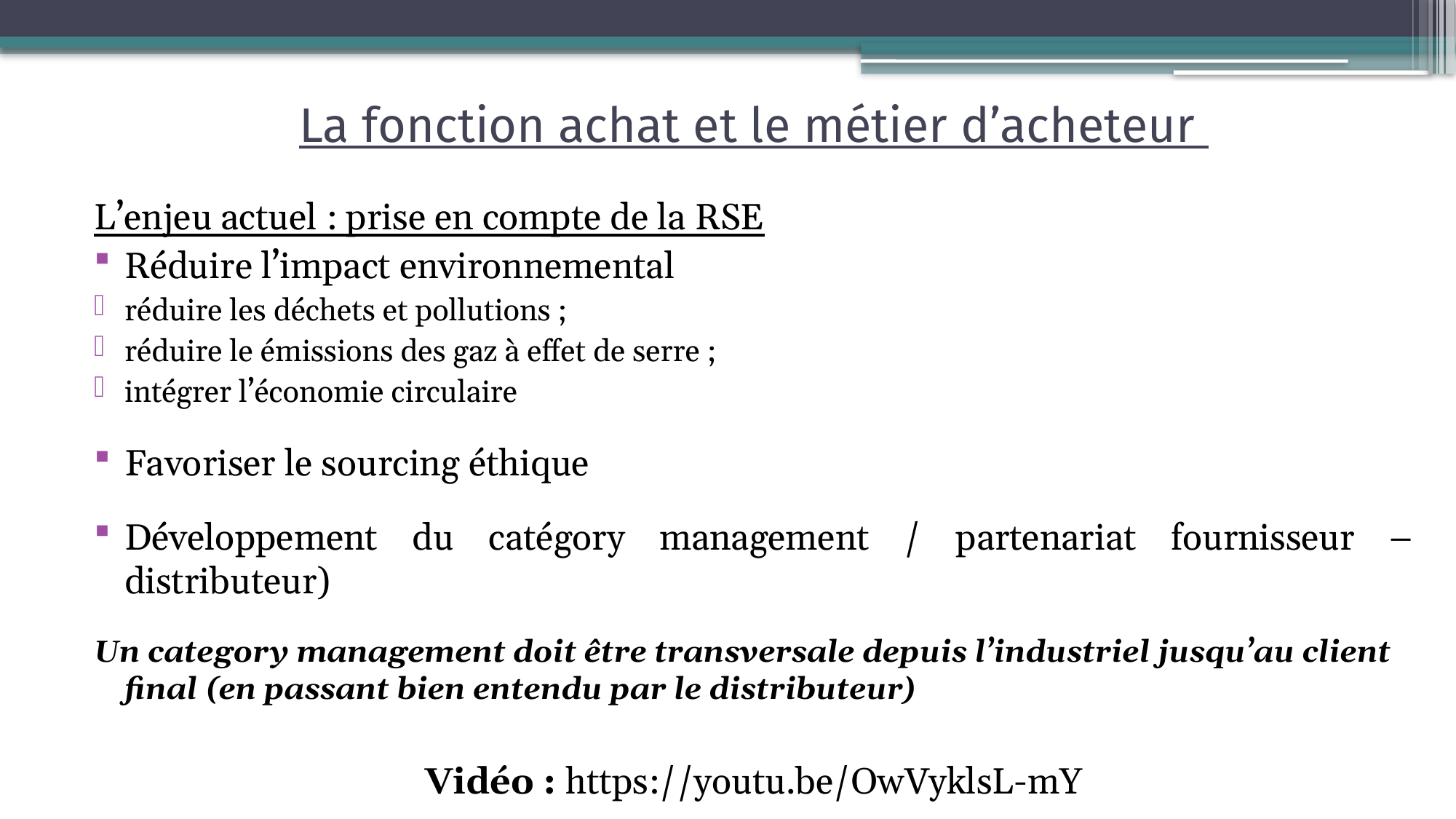

La fonction achat et le métier d’acheteur

L’enjeu actuel : prise en compte de la RSE
Réduire l’impact environnemental
réduire les déchets et pollutions ;
réduire le émissions des gaz à effet de serre ;
intégrer l’économie circulaire

Favoriser le sourcing éthique

Développement du catégory management / partenariat fournisseur – distributeur)

Un category management doit être transversale depuis l’industriel jusqu’au client final (en passant bien entendu par le distributeur)

Vidéo : https://youtu.be/OwVyklsL-mY